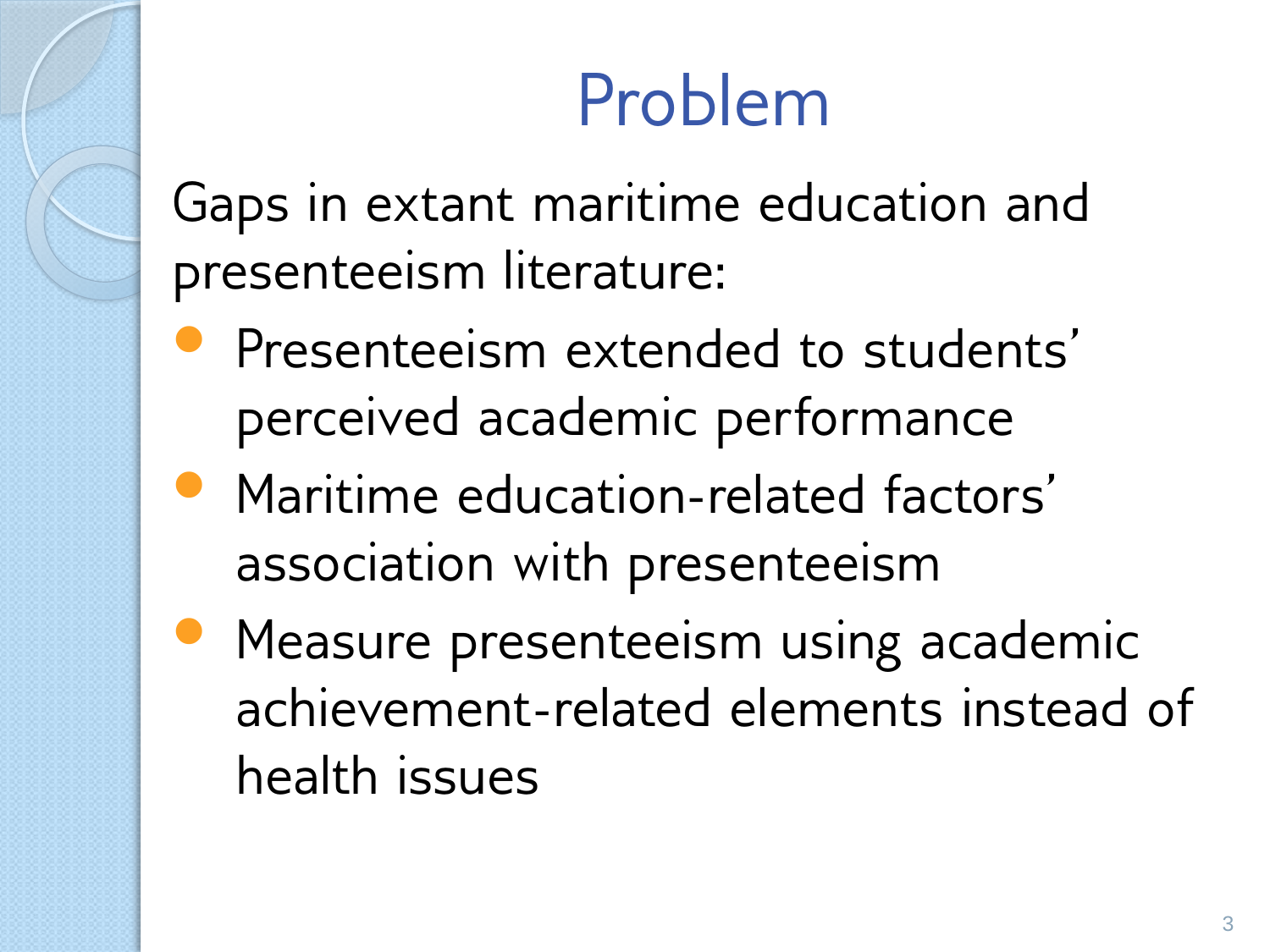

# Problem
Gaps in extant maritime education and presenteeism literature:
Presenteeism extended to students’ perceived academic performance
Maritime education-related factors’ association with presenteeism
Measure presenteeism using academic achievement-related elements instead of health issues

3